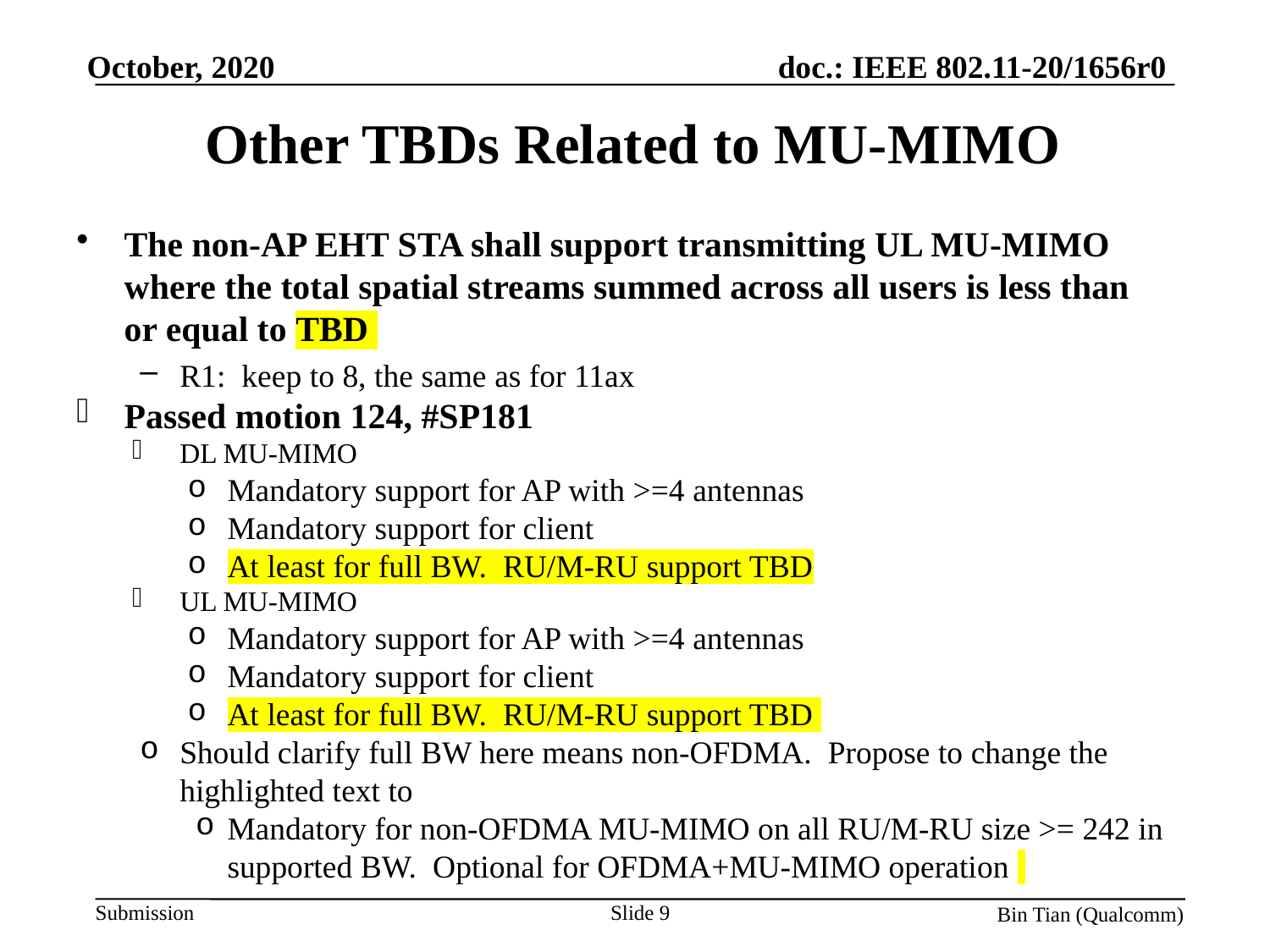

# Other TBDs Related to MU-MIMO
The non-AP EHT STA shall support transmitting UL MU-MIMO where the total spatial streams summed across all users is less than or equal to TBD
R1:  keep to 8, the same as for 11ax
Passed motion 124, #SP181
DL MU-MIMO
Mandatory support for AP with >=4 antennas
Mandatory support for client
At least for full BW.  RU/M-RU support TBD
UL MU-MIMO
Mandatory support for AP with >=4 antennas
Mandatory support for client
At least for full BW.  RU/M-RU support TBD
Should clarify full BW here means non-OFDMA.  Propose to change the highlighted text to
Mandatory for non-OFDMA MU-MIMO on all RU/M-RU size >= 242 in supported BW.  Optional for OFDMA+MU-MIMO operation

Slide 9